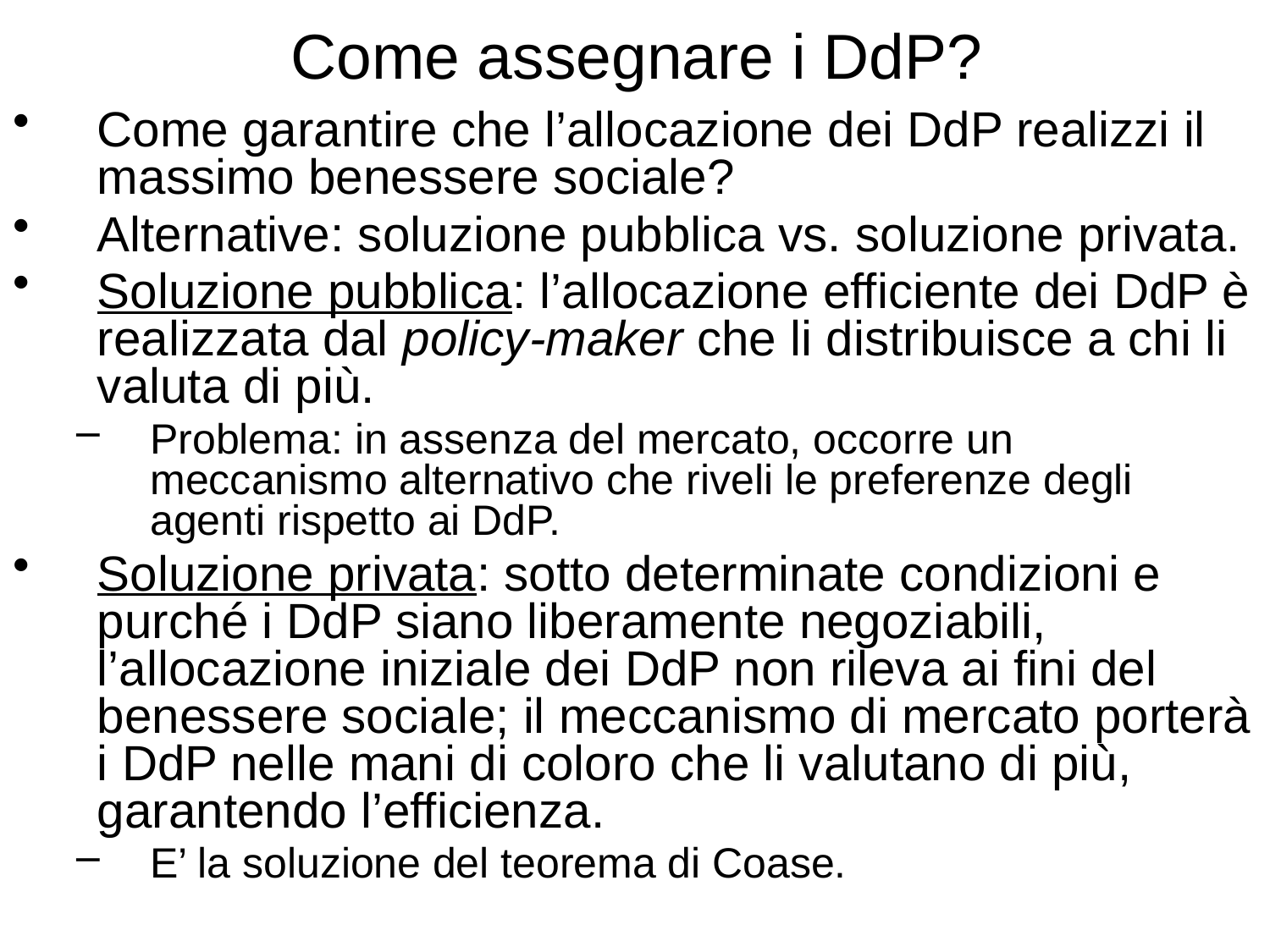

# Come assegnare i DdP?
Come garantire che l’allocazione dei DdP realizzi il massimo benessere sociale?
Alternative: soluzione pubblica vs. soluzione privata.
Soluzione pubblica: l’allocazione efficiente dei DdP è realizzata dal policy-maker che li distribuisce a chi li valuta di più.
Problema: in assenza del mercato, occorre un meccanismo alternativo che riveli le preferenze degli agenti rispetto ai DdP.
Soluzione privata: sotto determinate condizioni e purché i DdP siano liberamente negoziabili, l’allocazione iniziale dei DdP non rileva ai fini del benessere sociale; il meccanismo di mercato porterà i DdP nelle mani di coloro che li valutano di più, garantendo l’efficienza.
E’ la soluzione del teorema di Coase.